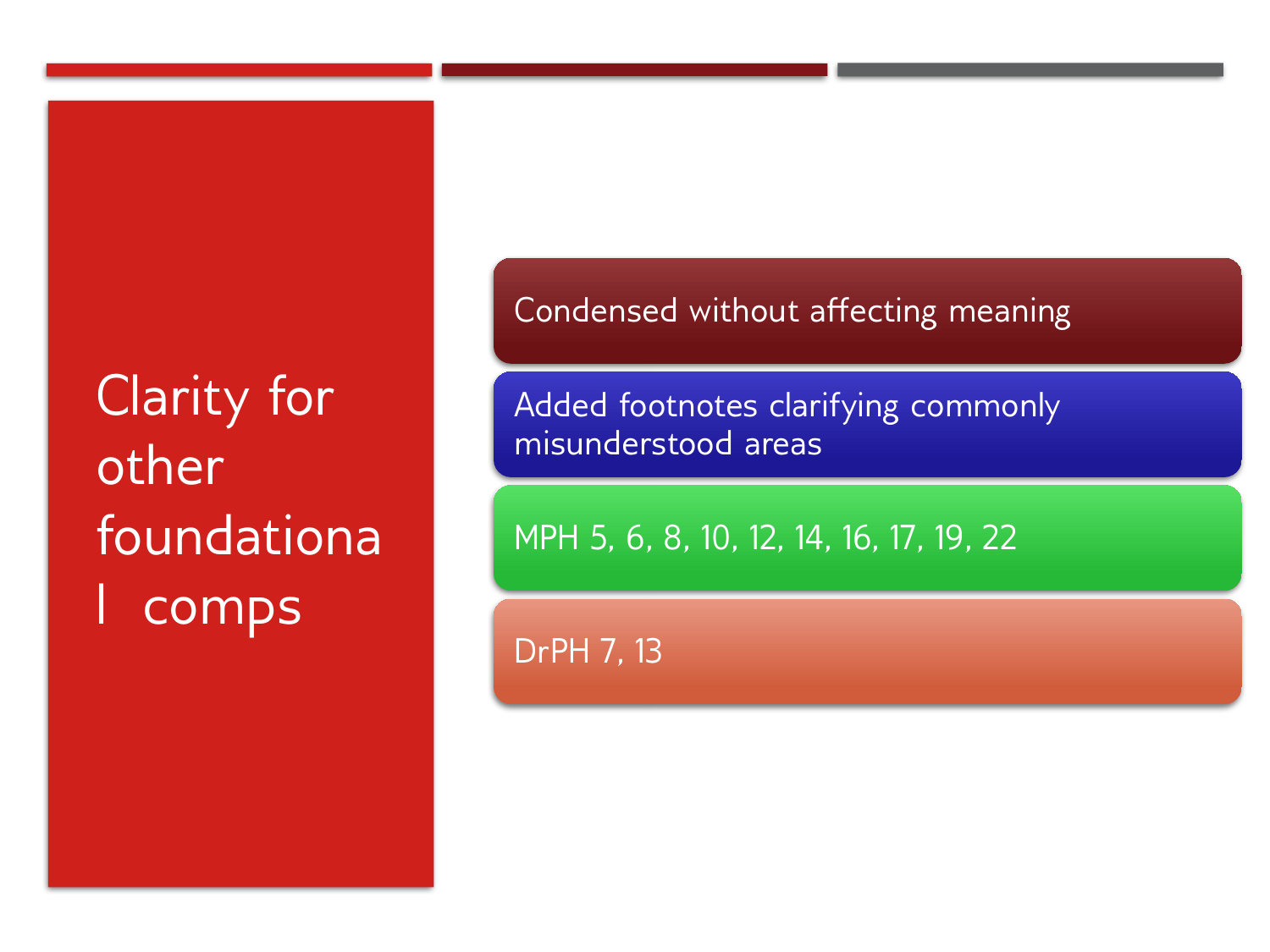

# Clarity for other foundational  comps
Condensed without affecting meaning
Added footnotes clarifying commonly misunderstood areas
MPH 5, 6, 8, 10, 12, 14, 16, 17, 19, 22
DrPH 7, 13